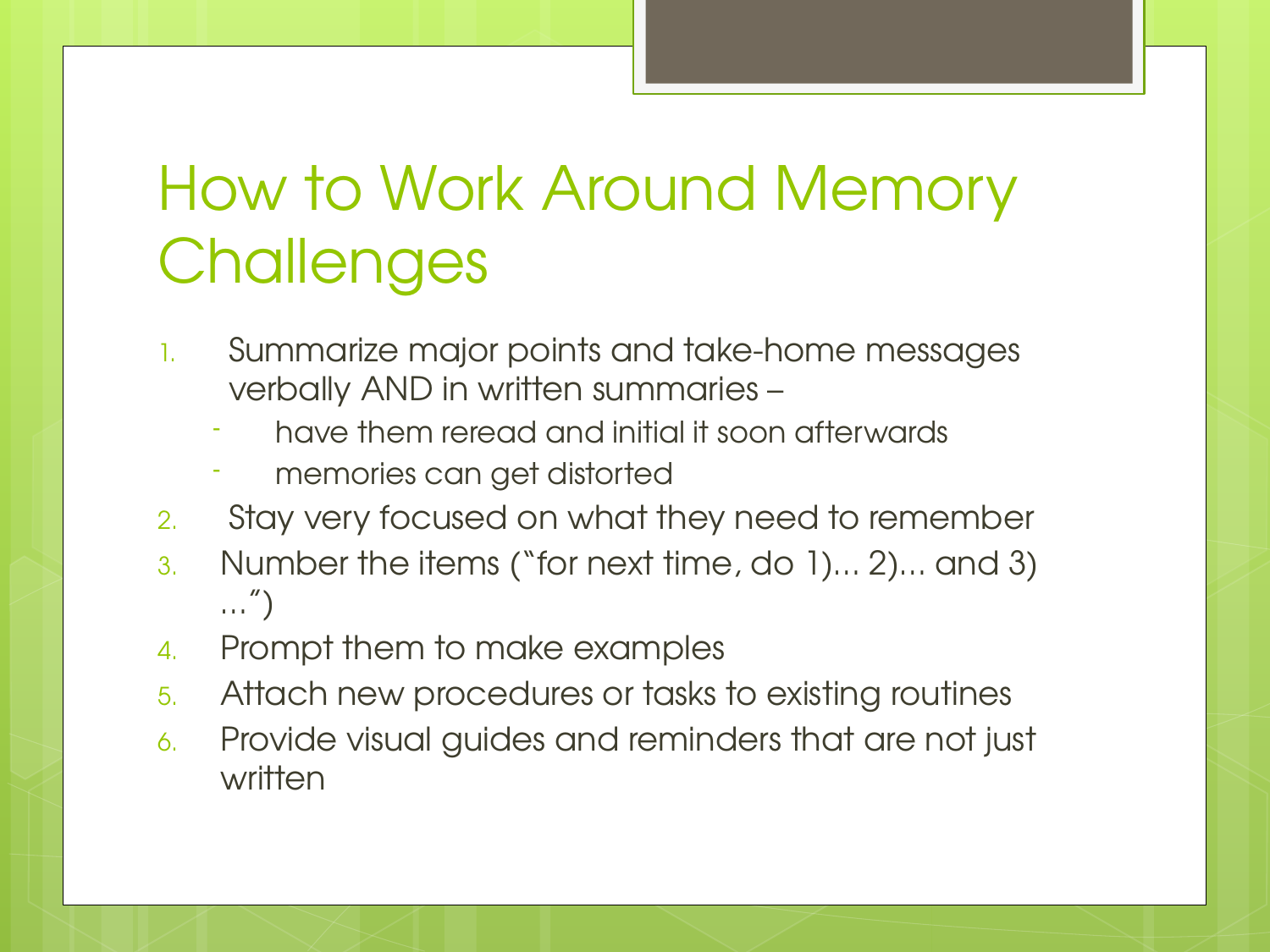

# How to Work Around Memory Challenges
Summarize major points and take-home messages verbally AND in written summaries –
have them reread and initial it soon afterwards
memories can get distorted
Stay very focused on what they need to remember
Number the items (“for next time, do 1)… 2)… and 3)…”)
Prompt them to make examples
Attach new procedures or tasks to existing routines
Provide visual guides and reminders that are not just written